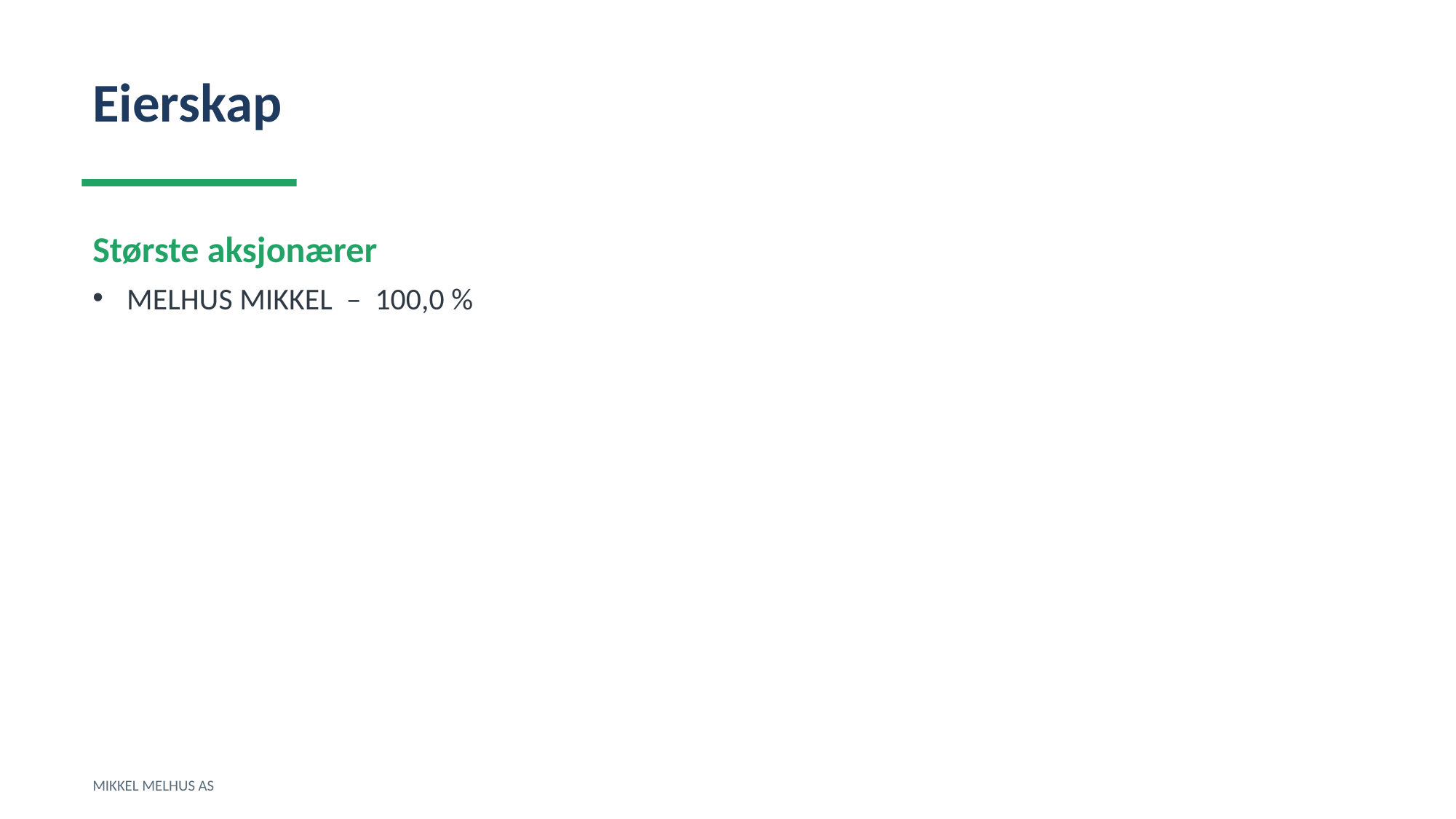

Eierskap

Største aksjonærer
MELHUS MIKKEL  –  100,0 %
MIKKEL MELHUS AS